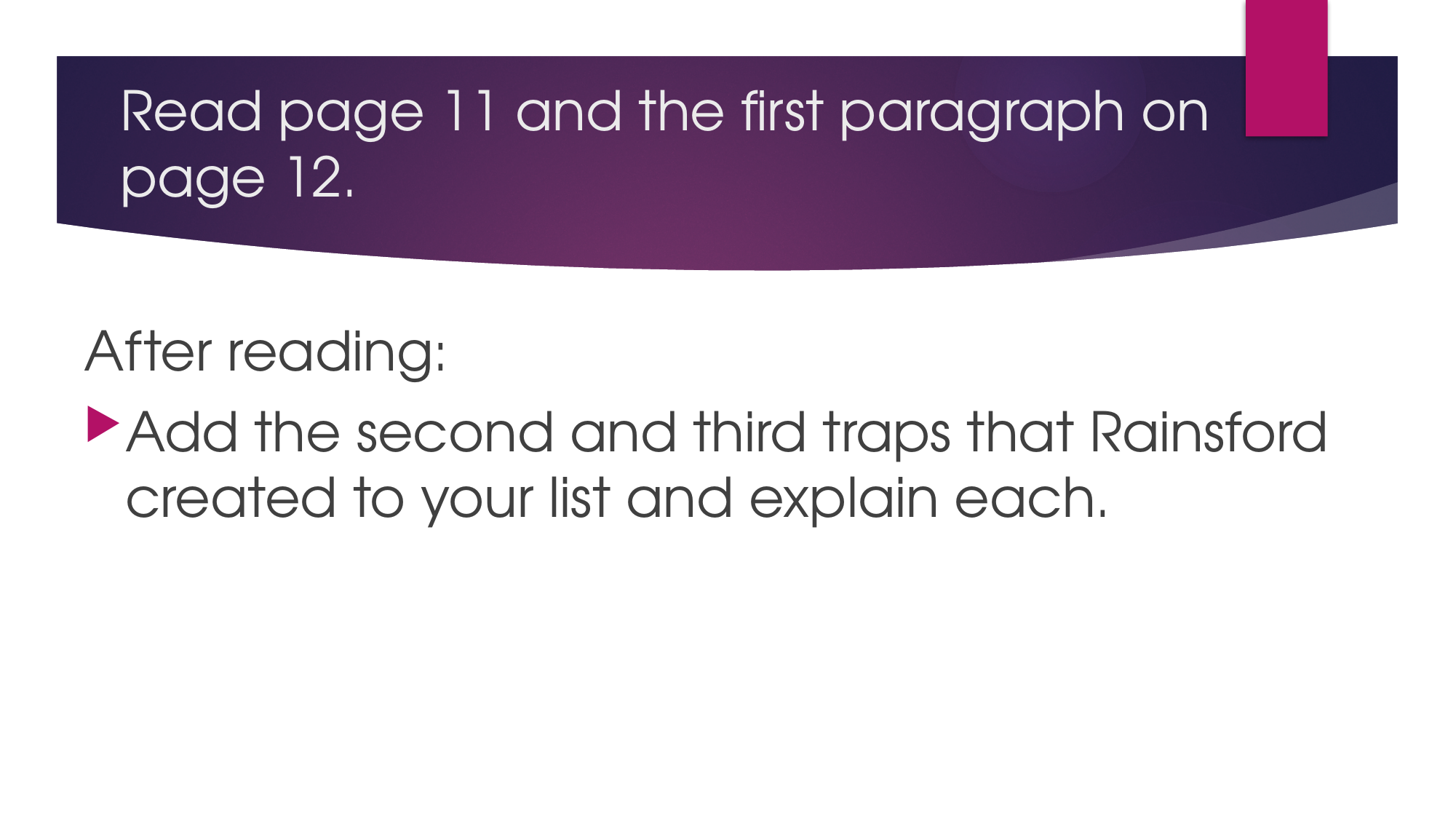

# Read page 11 and the first paragraph on page 12.
After reading:
Add the second and third traps that Rainsford created to your list and explain each.